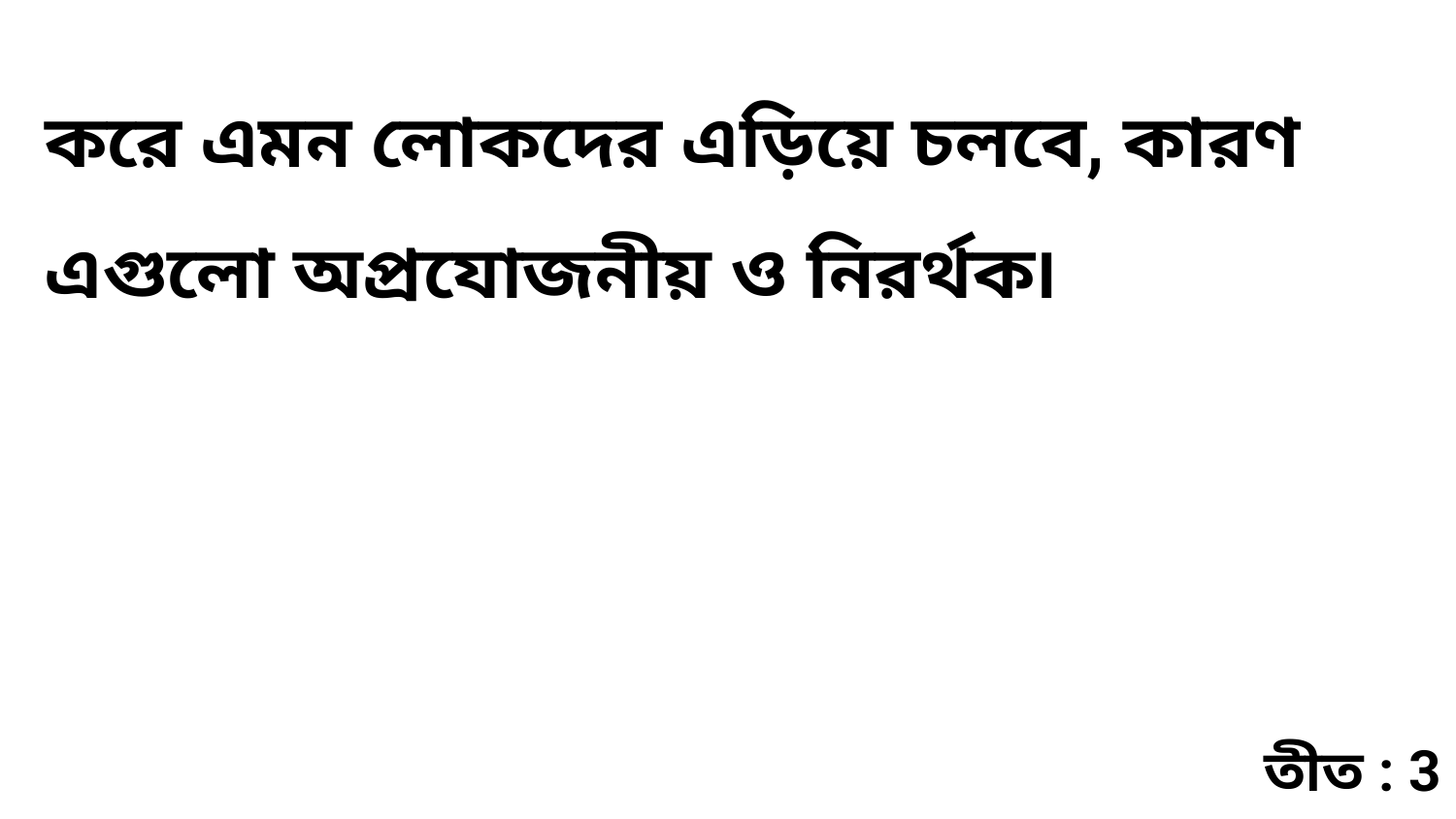

করে এমন লোকদের এড়িয়ে চলবে, কারণ এগুলো অপ্রযোজনীয় ও নিরর্থক৷
তীত : 3